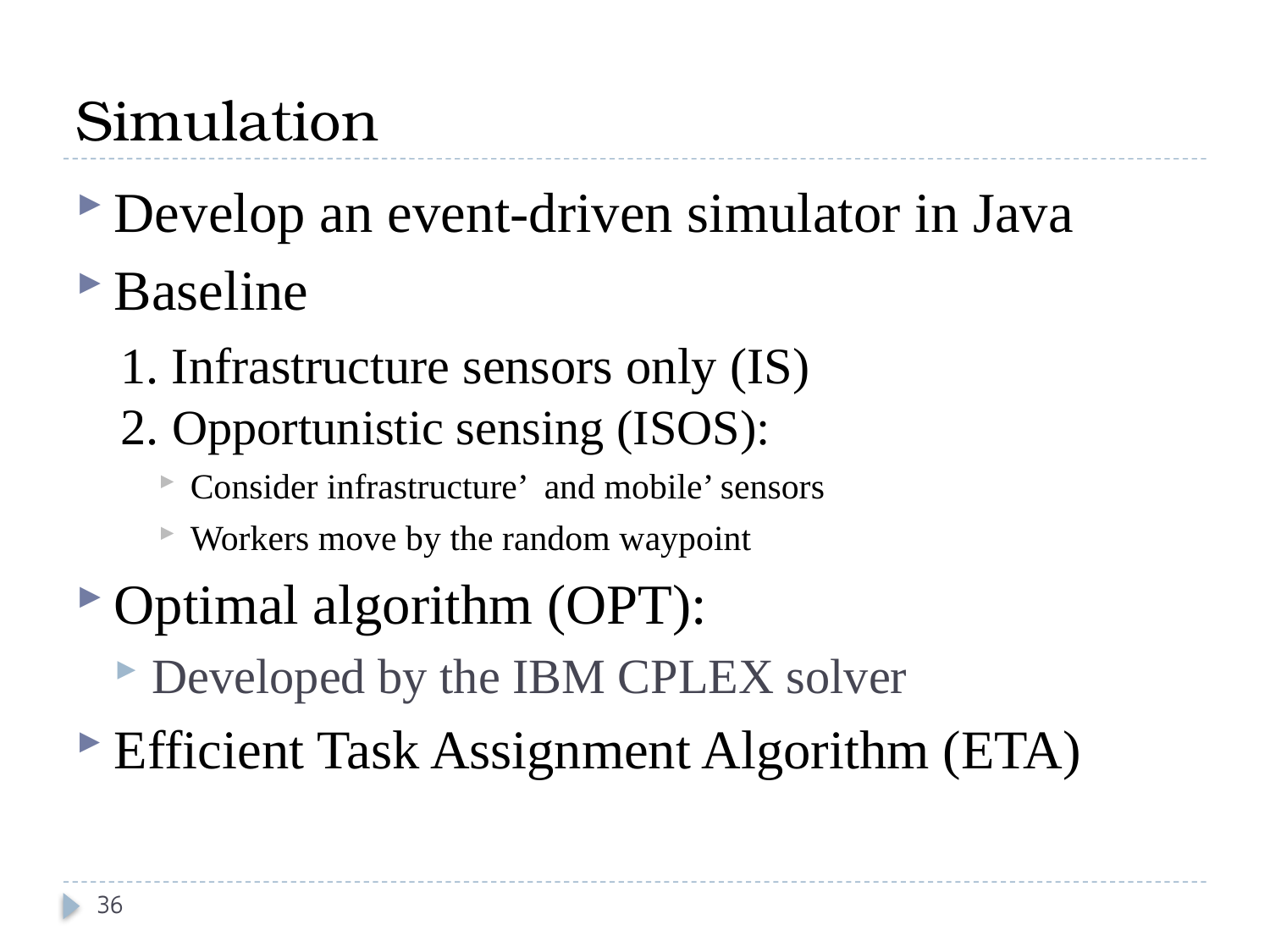

# Simulation
Develop an event-driven simulator in Java
Baseline
1. Infrastructure sensors only (IS)
2. Opportunistic sensing (ISOS):
Consider infrastructure’  and mobile’ sensors
Workers move by the random waypoint
Optimal algorithm (OPT):
Developed by the IBM CPLEX solver
Efficient Task Assignment Algorithm (ETA)

36